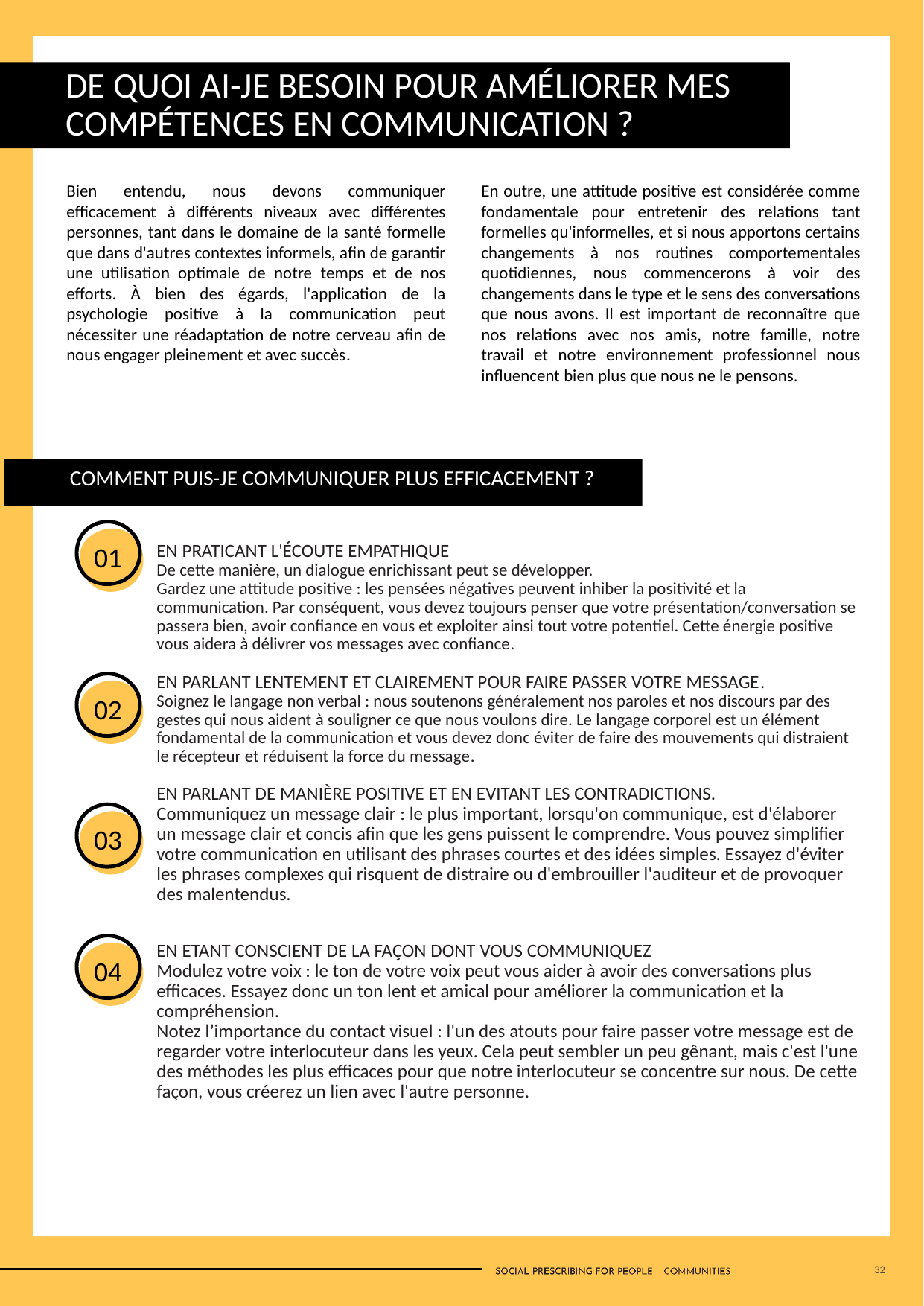

DE QUOI AI-JE BESOIN POUR AMÉLIORER MES COMPÉTENCES EN COMMUNICATION ?
Bien entendu, nous devons communiquer efficacement à différents niveaux avec différentes personnes, tant dans le domaine de la santé formelle que dans d'autres contextes informels, afin de garantir une utilisation optimale de notre temps et de nos efforts. À bien des égards, l'application de la psychologie positive à la communication peut nécessiter une réadaptation de notre cerveau afin de nous engager pleinement et avec succès.

En outre, une attitude positive est considérée comme fondamentale pour entretenir des relations tant formelles qu'informelles, et si nous apportons certains changements à nos routines comportementales quotidiennes, nous commencerons à voir des changements dans le type et le sens des conversations que nous avons. Il est important de reconnaître que nos relations avec nos amis, notre famille, notre travail et notre environnement professionnel nous influencent bien plus que nous ne le pensons.
COMMENT PUIS-JE COMMUNIQUER PLUS EFFICACEMENT ?

01
EN PRATICANT L'ÉCOUTE EMPATHIQUE
De cette manière, un dialogue enrichissant peut se développer.
Gardez une attitude positive : les pensées négatives peuvent inhiber la positivité et la communication. Par conséquent, vous devez toujours penser que votre présentation/conversation se passera bien, avoir confiance en vous et exploiter ainsi tout votre potentiel. Cette énergie positive vous aidera à délivrer vos messages avec confiance.

EN PARLANT LENTEMENT ET CLAIREMENT POUR FAIRE PASSER VOTRE MESSAGE.
Soignez le langage non verbal : nous soutenons généralement nos paroles et nos discours par des gestes qui nous aident à souligner ce que nous voulons dire. Le langage corporel est un élément fondamental de la communication et vous devez donc éviter de faire des mouvements qui distraient le récepteur et réduisent la force du message.

EN PARLANT DE MANIÈRE POSITIVE ET EN EVITANT LES CONTRADICTIONS.
Communiquez un message clair : le plus important, lorsqu'on communique, est d'élaborer un message clair et concis afin que les gens puissent le comprendre. Vous pouvez simplifier votre communication en utilisant des phrases courtes et des idées simples. Essayez d'éviter les phrases complexes qui risquent de distraire ou d'embrouiller l'auditeur et de provoquer des malentendus.

EN ETANT CONSCIENT DE LA FAÇON DONT VOUS COMMUNIQUEZ
Modulez votre voix : le ton de votre voix peut vous aider à avoir des conversations plus efficaces. Essayez donc un ton lent et amical pour améliorer la communication et la compréhension.
Notez l’importance du contact visuel : l'un des atouts pour faire passer votre message est de regarder votre interlocuteur dans les yeux. Cela peut sembler un peu gênant, mais c'est l'une des méthodes les plus efficaces pour que notre interlocuteur se concentre sur nous. De cette façon, vous créerez un lien avec l'autre personne.

02

03

04
32